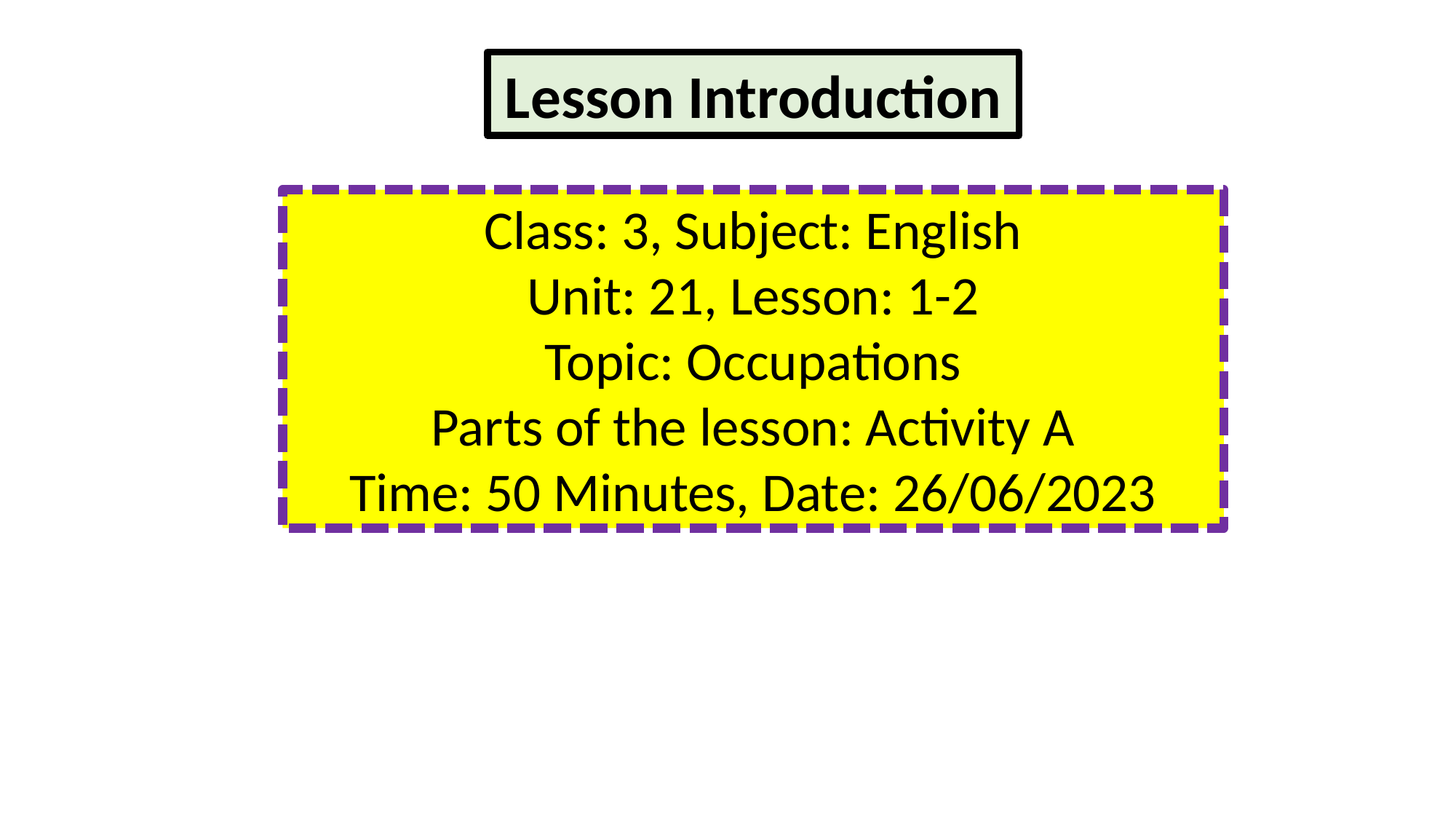

Lesson Introduction
Class: 3, Subject: English
Unit: 21, Lesson: 1-2
Topic: Occupations
Parts of the lesson: Activity A
Time: 50 Minutes, Date: 26/06/2023